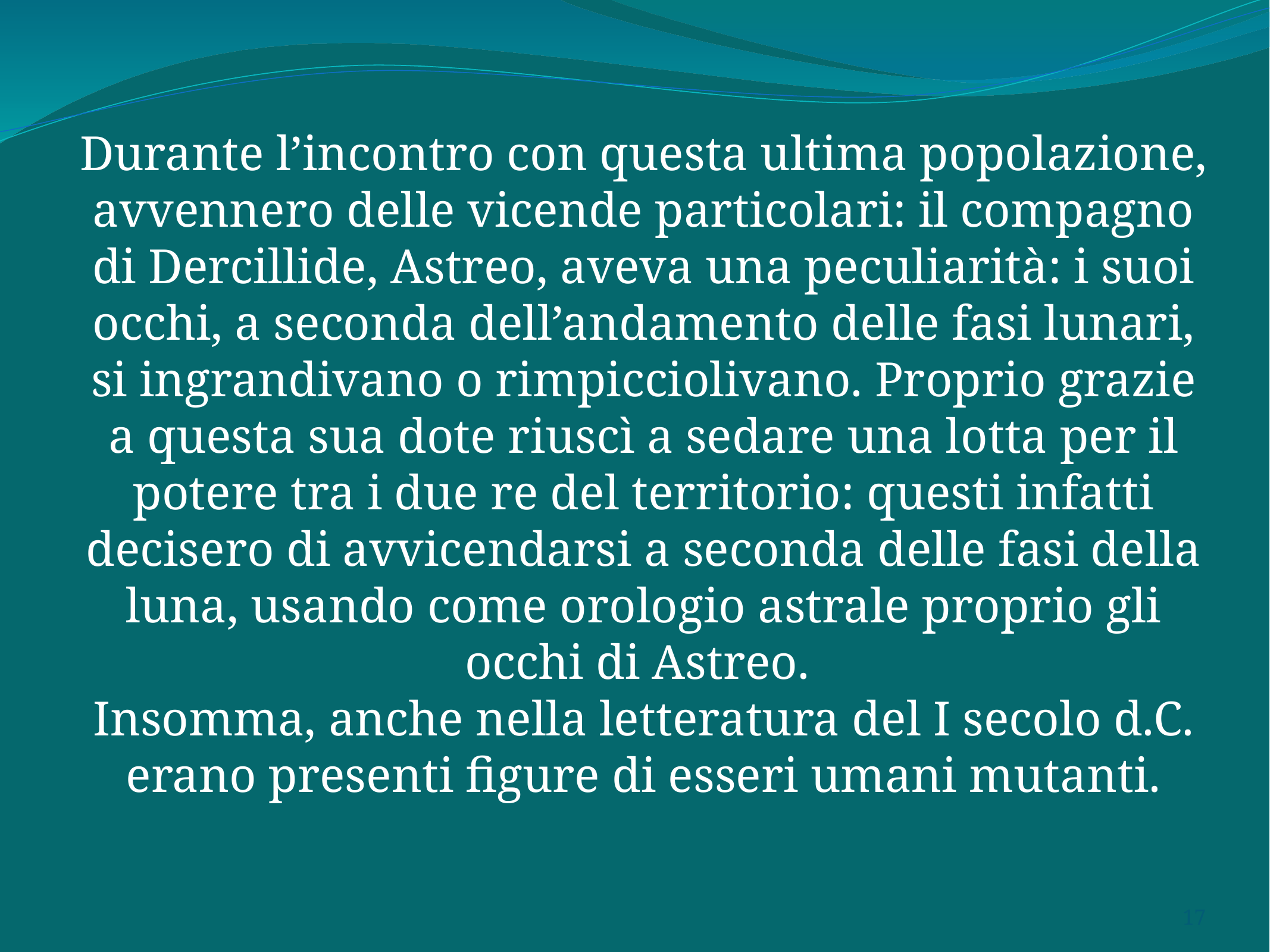

Durante l’incontro con questa ultima popolazione, avvennero delle vicende particolari: il compagno di Dercillide, Astreo, aveva una peculiarità: i suoi occhi, a seconda dell’andamento delle fasi lunari, si ingrandivano o rimpicciolivano. Proprio grazie a questa sua dote riuscì a sedare una lotta per il potere tra i due re del territorio: questi infatti decisero di avvicendarsi a seconda delle fasi della luna, usando come orologio astrale proprio gli occhi di Astreo.
Insomma, anche nella letteratura del I secolo d.C. erano presenti figure di esseri umani mutanti.
17